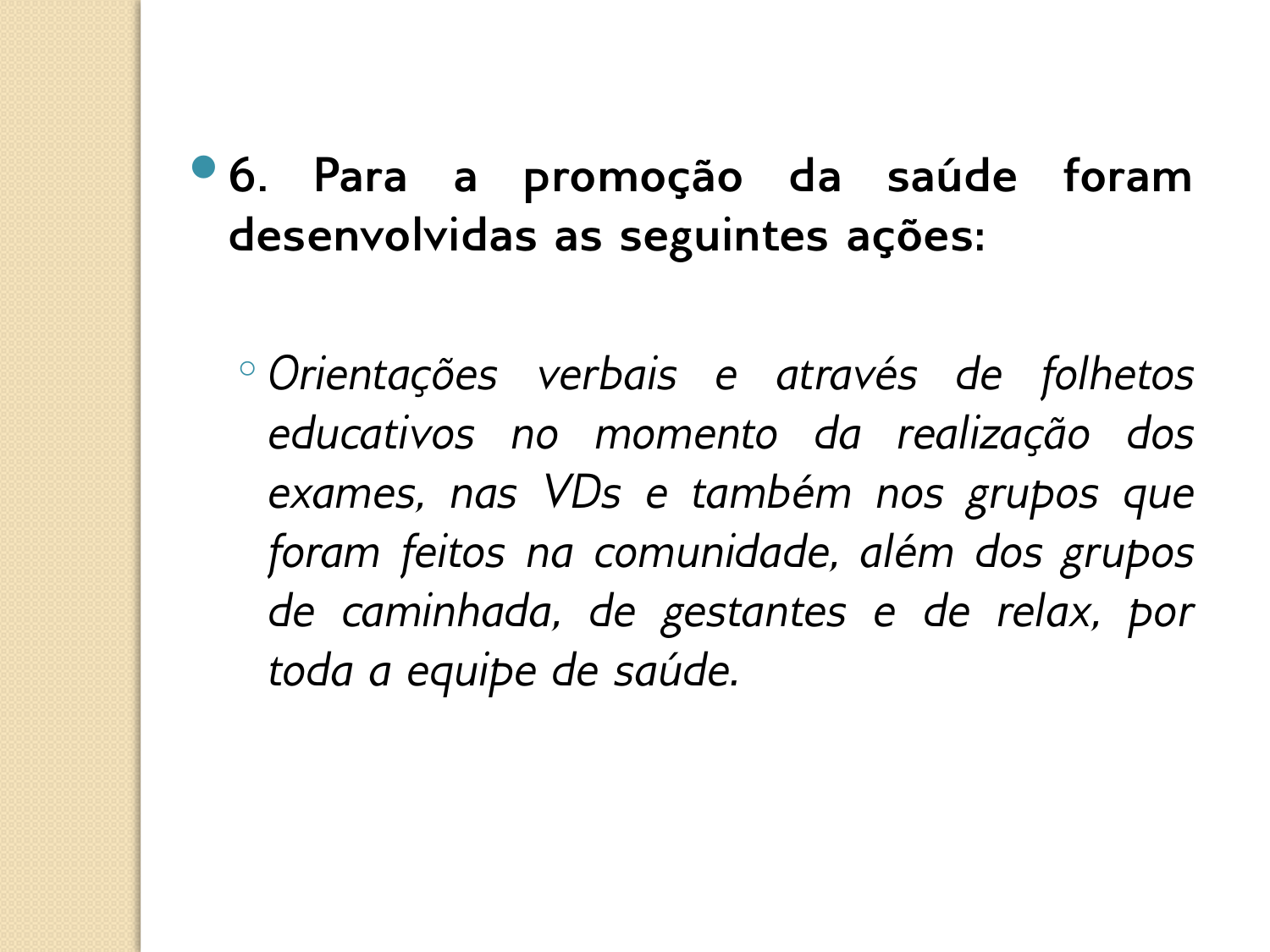

6. Para a promoção da saúde foram desenvolvidas as seguintes ações:

Orientações verbais e através de folhetos educativos no momento da realização dos exames, nas VDs e também nos grupos que foram feitos na comunidade, além dos grupos de caminhada, de gestantes e de relax, por toda a equipe de saúde.